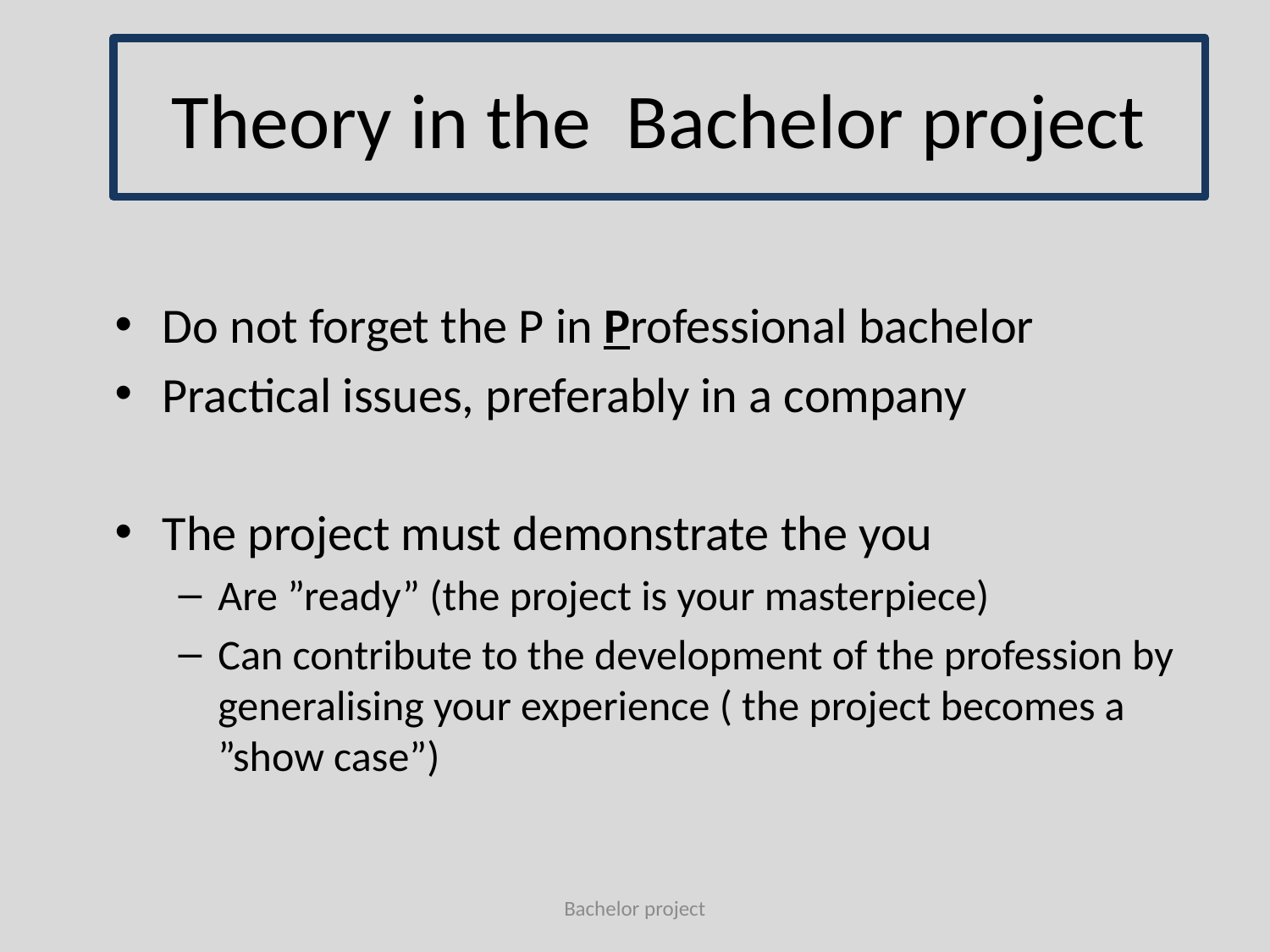

# Theory in the  Bachelor project
Do not forget the P in Professional bachelor
Practical issues, preferably in a company

The project must demonstrate the you
Are ”ready” (the project is your masterpiece)
Can contribute to the development of the profession by generalising your experience ( the project becomes a ”show case”)
Bachelor project